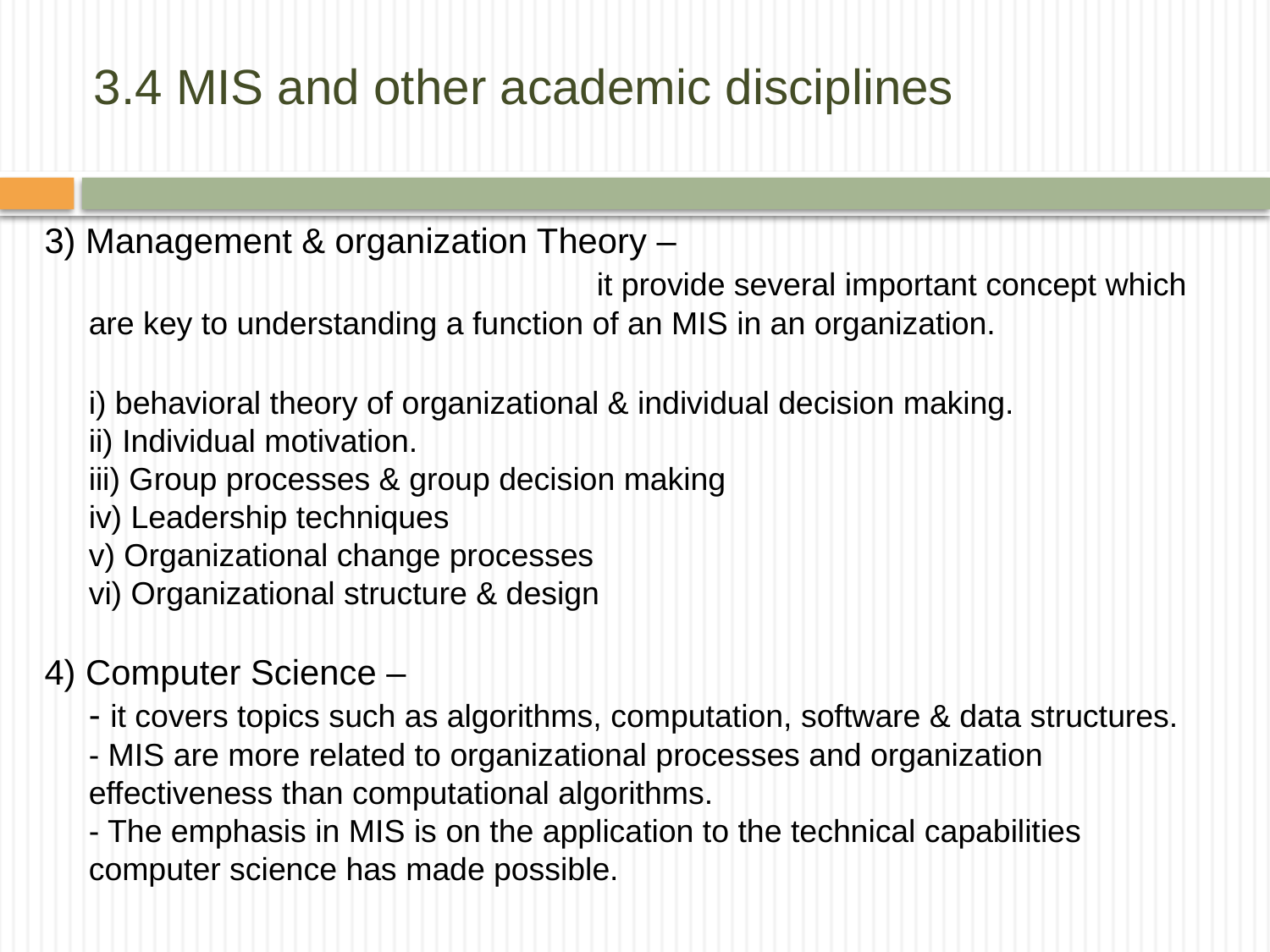

# 3.4 MIS and other academic disciplines
3) Management & organization Theory –
					it provide several important concept which are key to understanding a function of an MIS in an organization.

	i) behavioral theory of organizational & individual decision making.
	ii) Individual motivation.
	iii) Group processes & group decision making
	iv) Leadership techniques
	v) Organizational change processes
	vi) Organizational structure & design

4) Computer Science –
	- it covers topics such as algorithms, computation, software & data structures.
	- MIS are more related to organizational processes and organization effectiveness than computational algorithms.
	- The emphasis in MIS is on the application to the technical capabilities computer science has made possible.